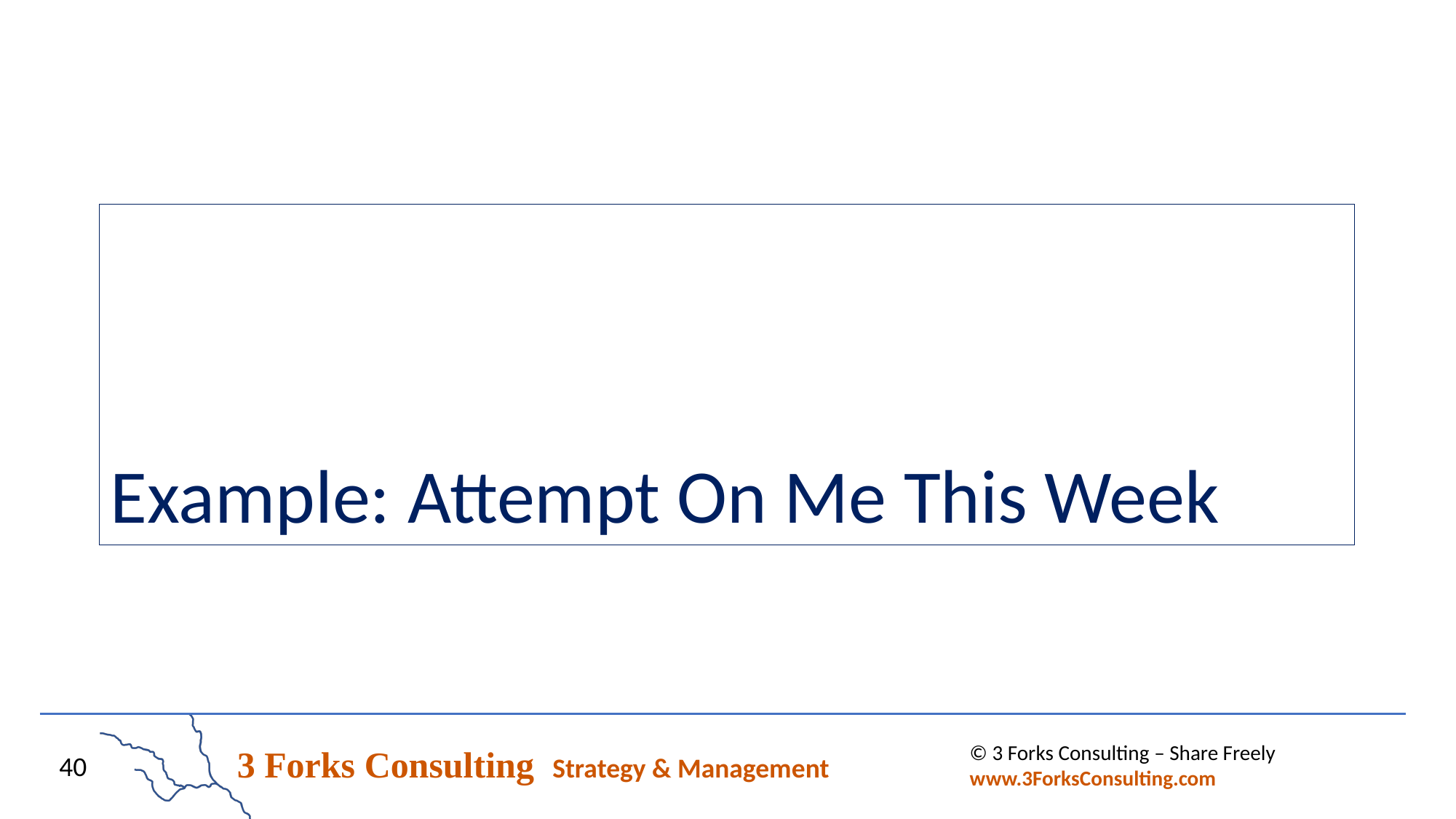

# Example: Attempt On Me This Week
© 3 Forks Consulting – Share Freely www.3ForksConsulting.com